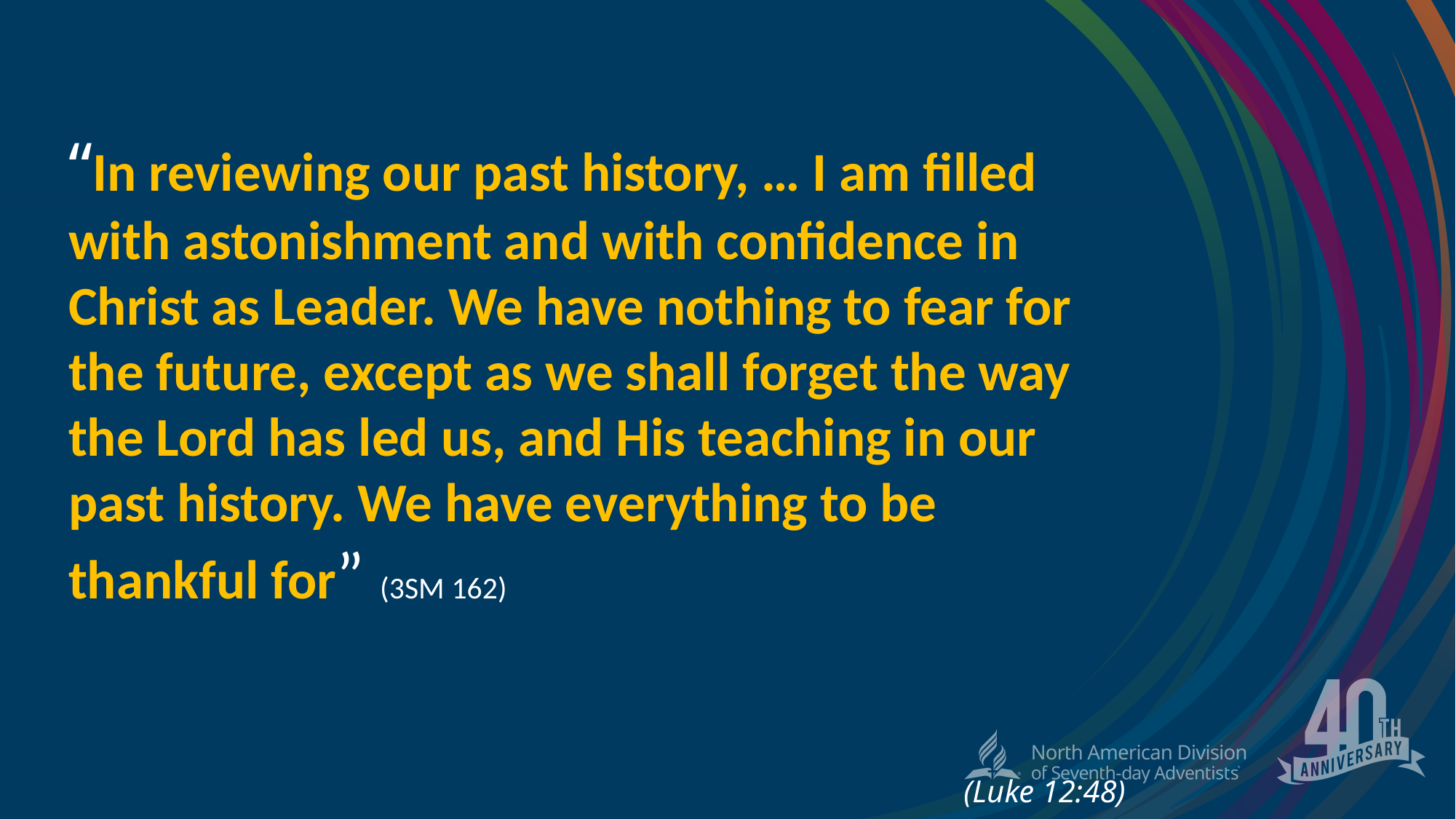

“In reviewing our past history, … I am filled with astonishment and with confidence in Christ as Leader. We have nothing to fear for the future, except as we shall forget the way the Lord has led us, and His teaching in our past history. We have everything to be thankful for” (3SM 162)

(Luke 12:48)